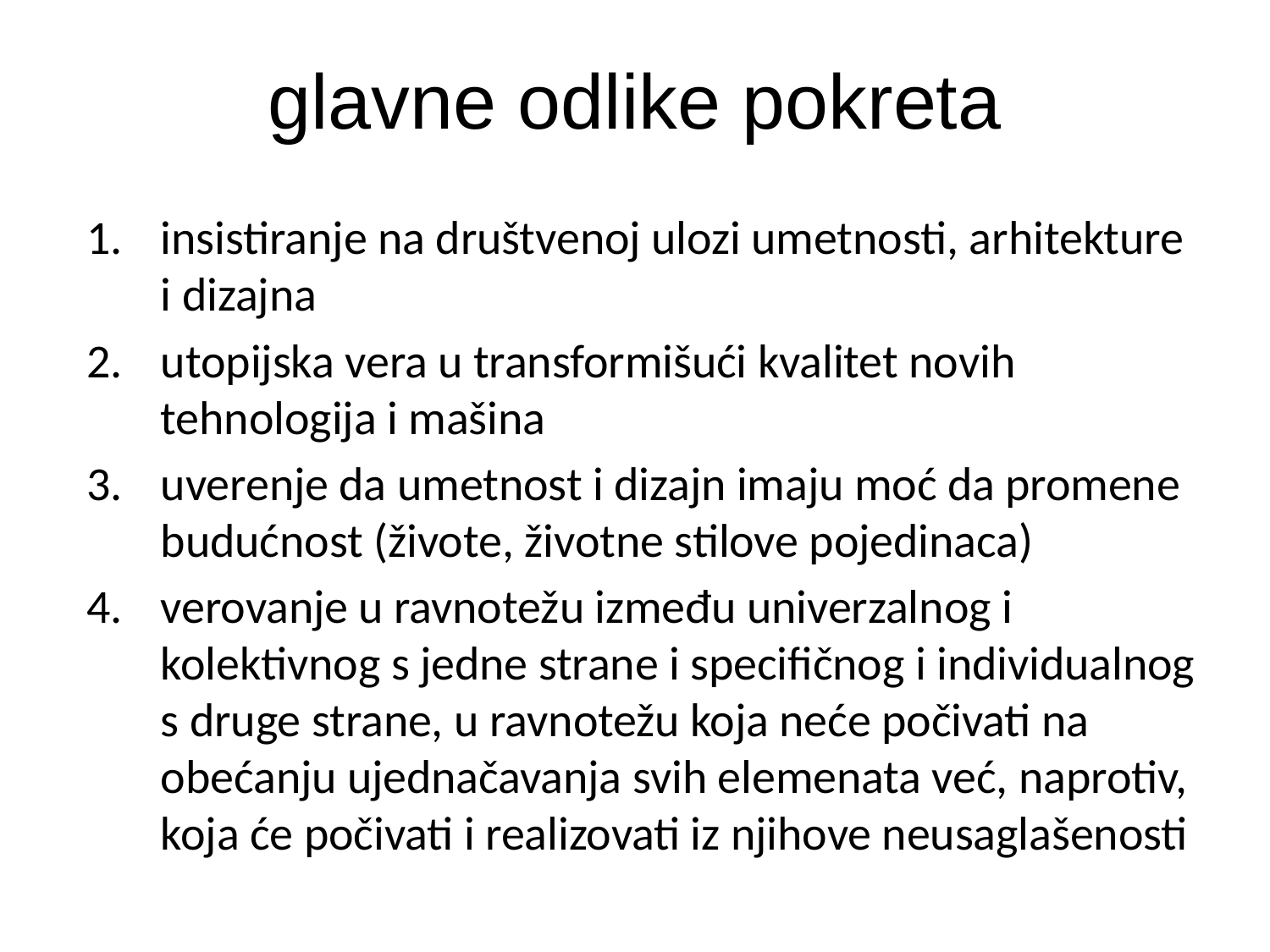

glavne odlike pokreta
insistiranje na društvenoj ulozi umetnosti, arhitekture i dizajna
utopijska vera u transformišući kvalitet novih tehnologija i mašina
uverenje da umetnost i dizajn imaju moć da promene budućnost (živote, životne stilove pojedinaca)
verovanje u ravnotežu između univerzalnog i kolektivnog s jedne strane i specifičnog i individualnog s druge strane, u ravnotežu koja neće počivati na obećanju ujednačavanja svih elemenata već, naprotiv, koja će počivati i realizovati iz njihove neusaglašenosti